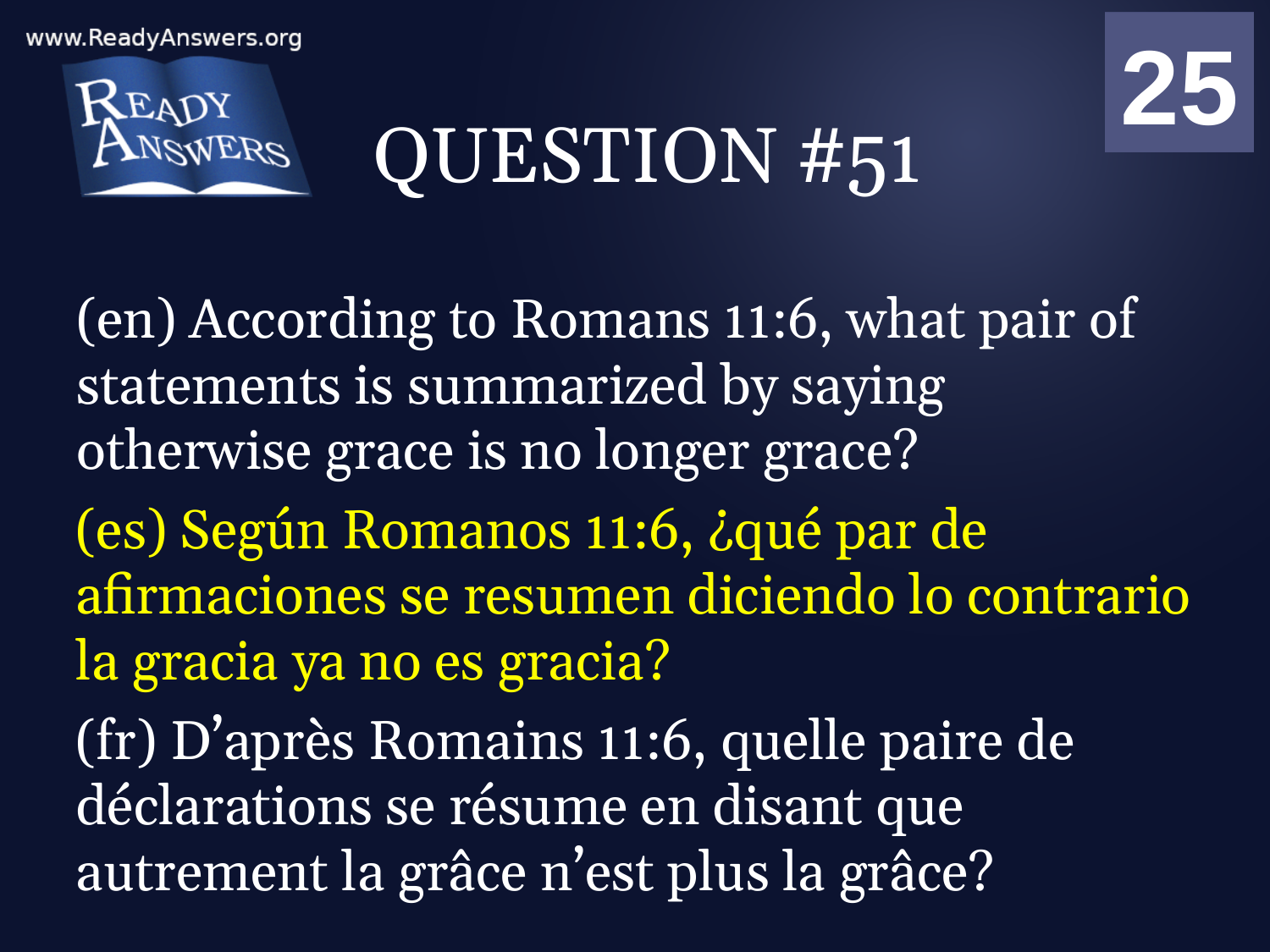

01
02
03
04
05
06
07
08
09
10
11
12
13
14
15
16
17
18
19
20
21
22
23
24
25
00
# QUESTION #51
(en) According to Romans 11:6, what pair of statements is summarized by saying otherwise grace is no longer grace?
(es) Según Romanos 11:6, ¿qué par de afirmaciones se resumen diciendo lo contrario la gracia ya no es gracia?
(fr) D’après Romains 11:6, quelle paire de déclarations se résume en disant que autrement la grâce n’est plus la grâce?